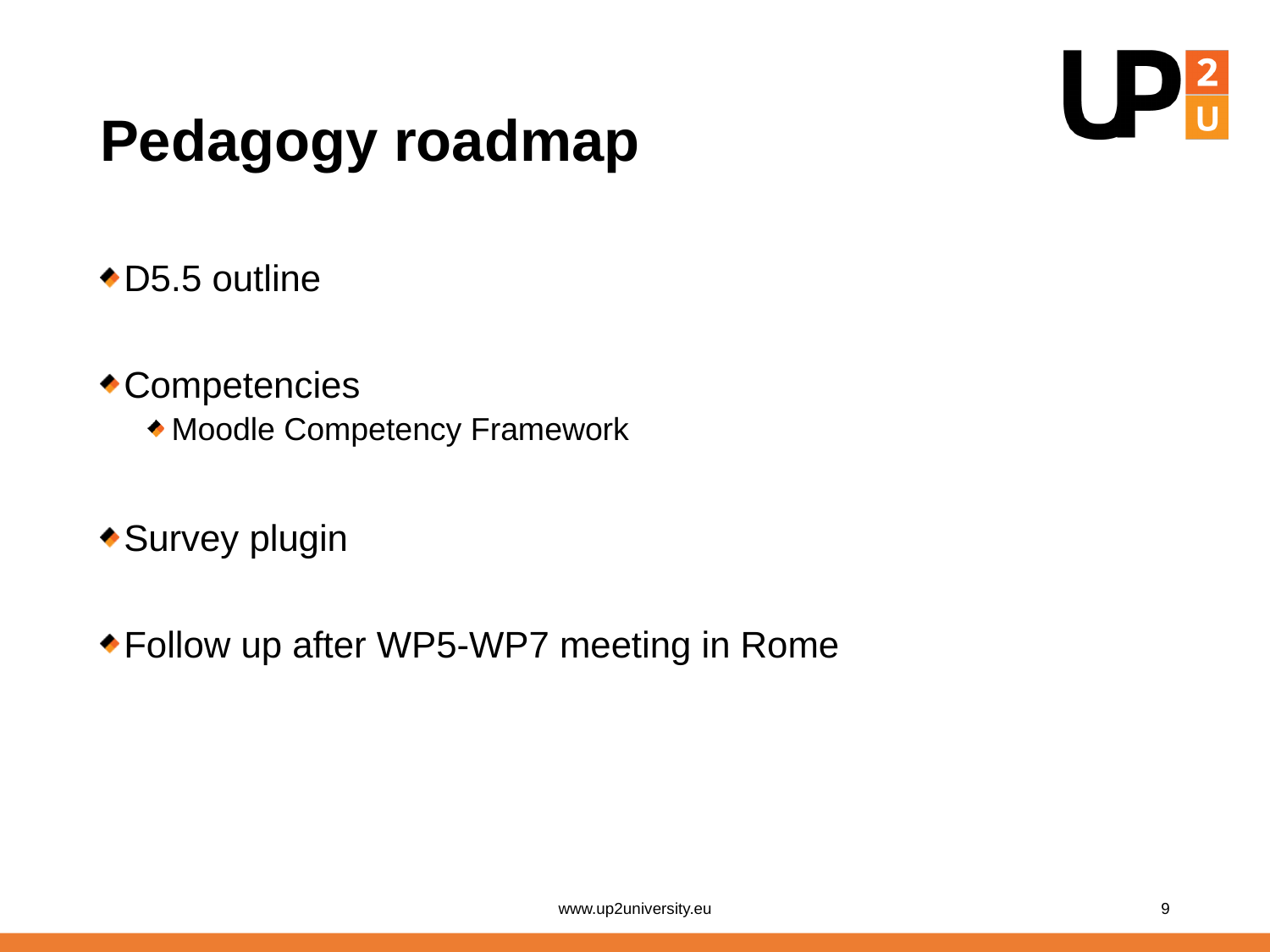

# Pedagogy roadmap

D5.5 outline

Competencies
Moodle Competency Framework

Survey plugin

Follow up after WP5-WP7 meeting in Rome

www.up2university.eu
9